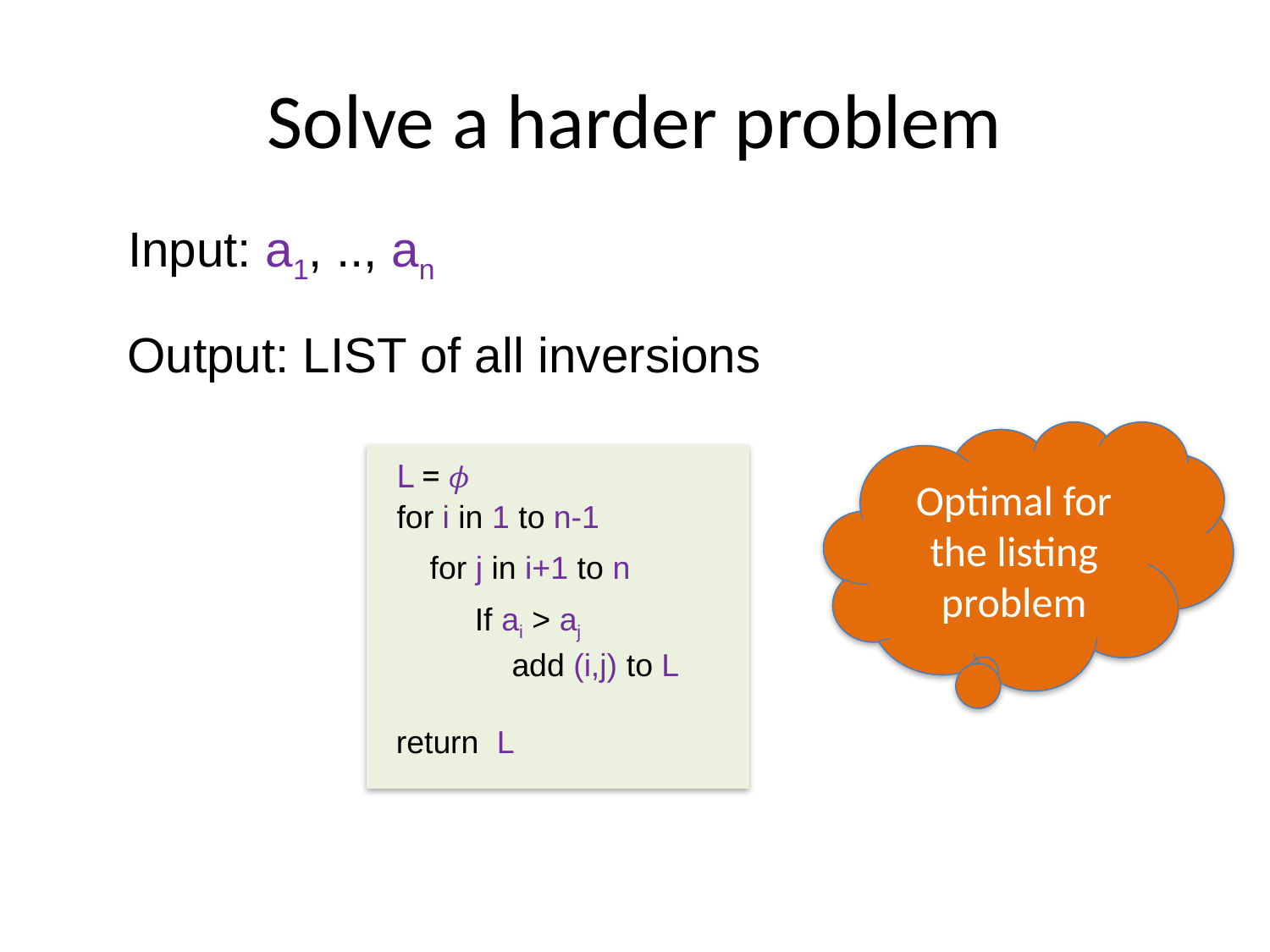

# Solve a harder problem
Input: a1, .., an
Output: LIST of all inversions
Optimal for the listing problem

for i in 1 to n-1
for j in i+1 to n
If ai > aj
add (i,j) to L
return  L